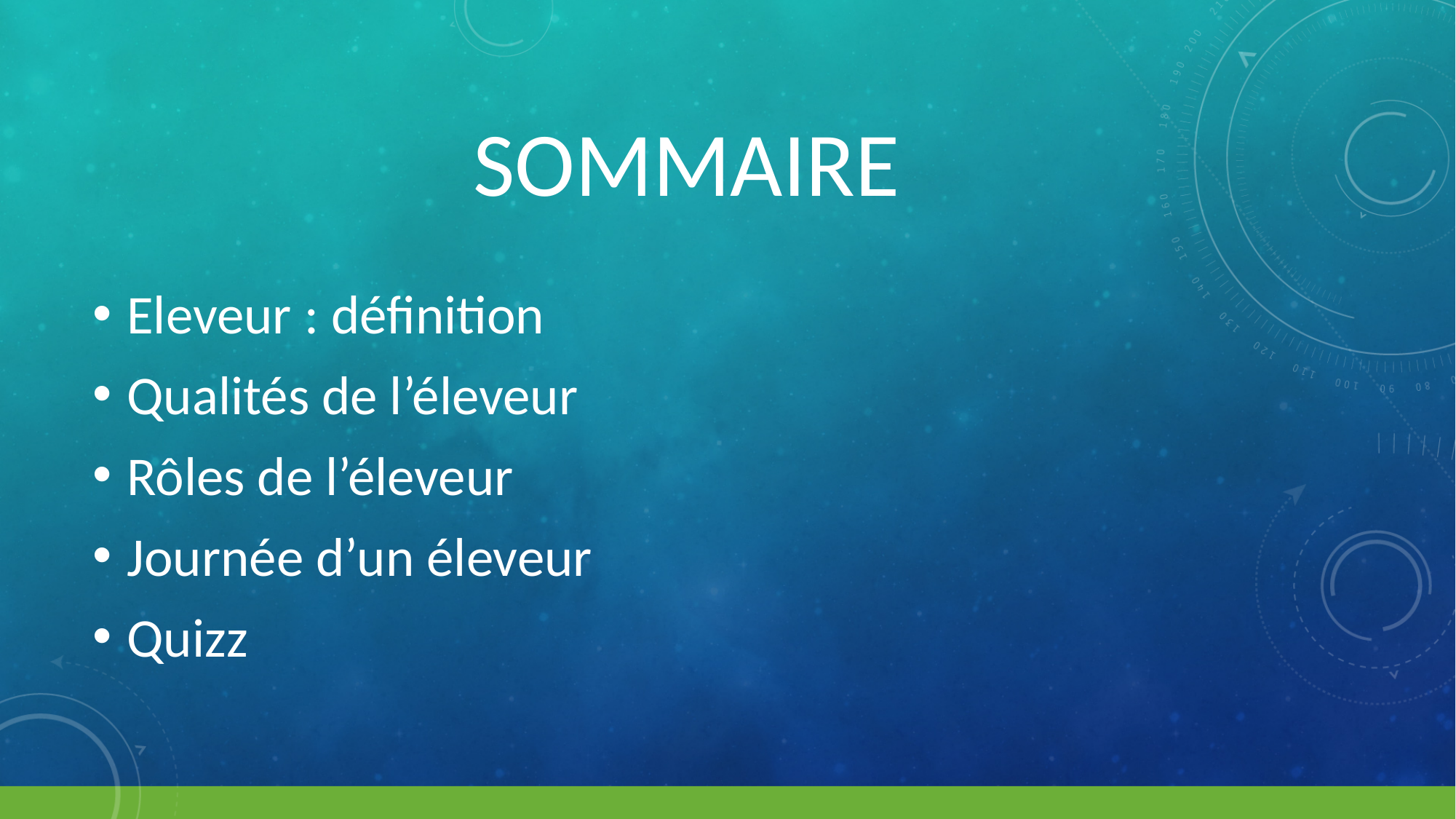

# Sommaire
Eleveur : définition
Qualités de l’éleveur
Rôles de l’éleveur
Journée d’un éleveur
Quizz